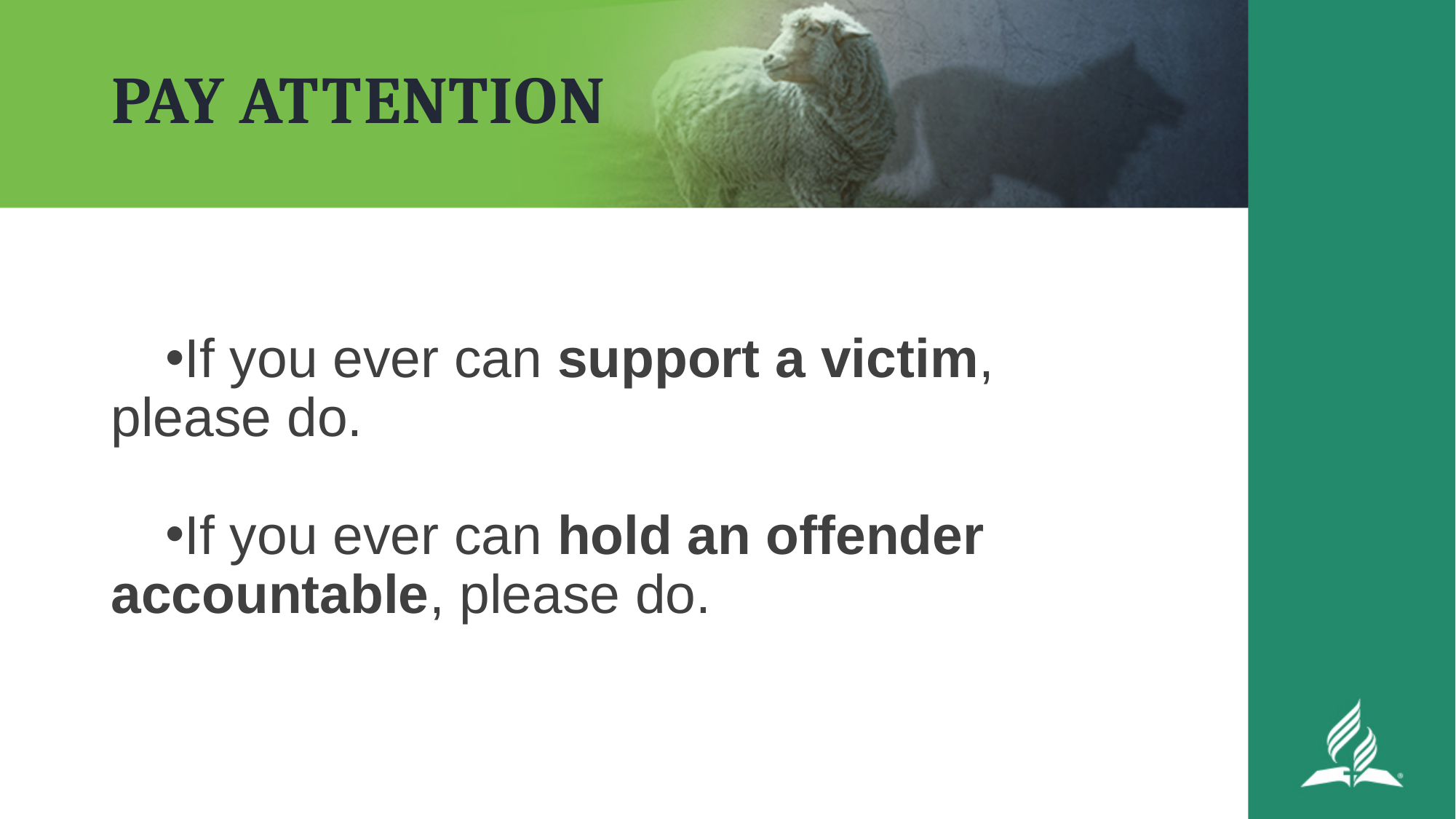

# PAY ATTENTION
If you ever can support a victim, 	please do.

If you ever can hold an offender 	accountable, please do.